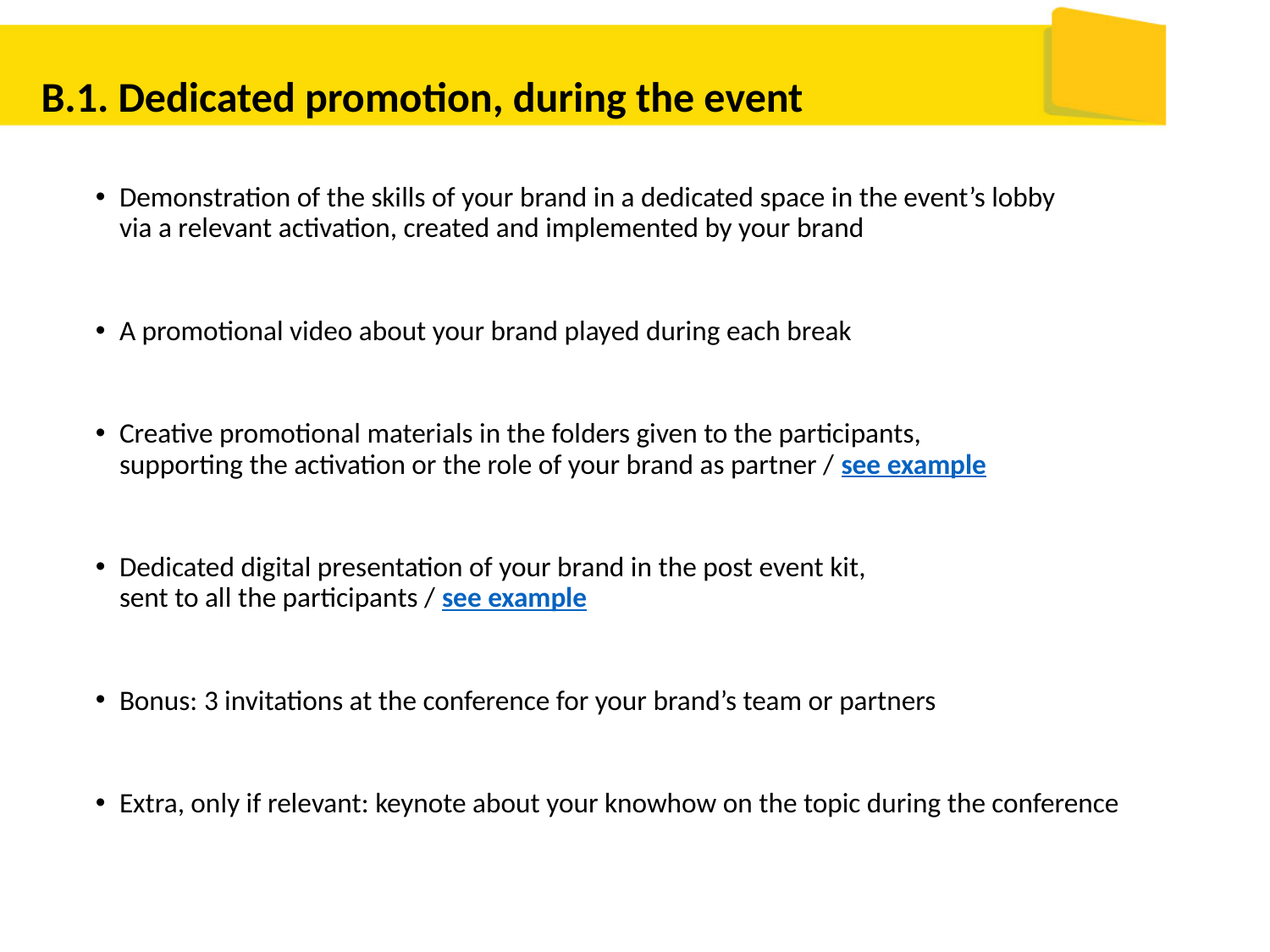

B.1. Dedicated promotion, during the event

Demonstration of the skills of your brand in a dedicated space in the event’s lobby
via a relevant activation, created and implemented by your brand

A promotional video about your brand played during each break

Creative promotional materials in the folders given to the participants,
supporting the activation or the role of your brand as partner / see example

Dedicated digital presentation of your brand in the post event kit,
sent to all the participants / see example

Bonus: 3 invitations at the conference for your brand’s team or partners

Extra, only if relevant: keynote about your knowhow on the topic during the conference